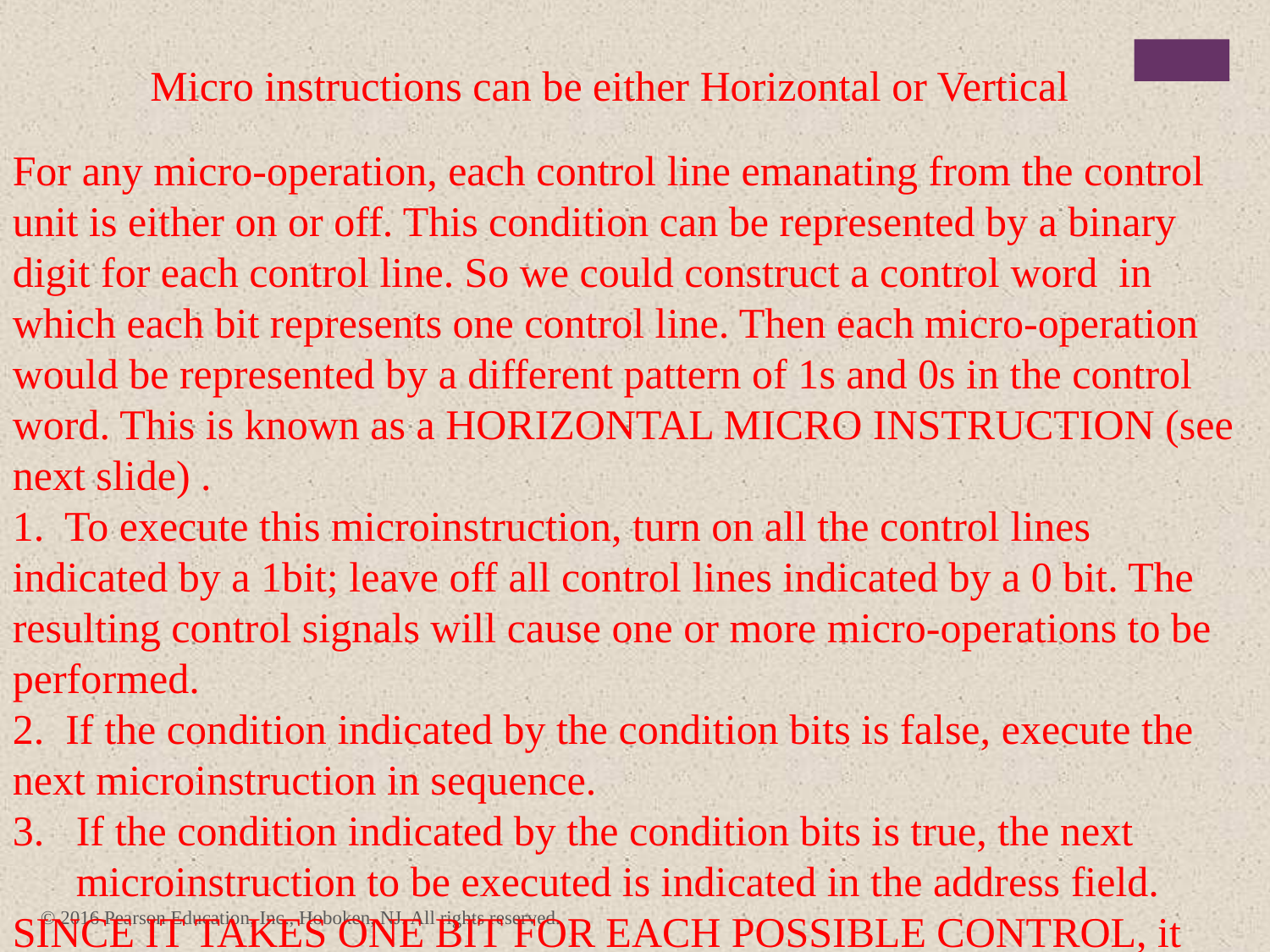

Micro instructions can be either Horizontal or Vertical
For any micro-operation, each control line emanating from the control unit is either on or off. This condition can be represented by a binary digit for each control line. So we could construct a control word  in which each bit represents one control line. Then each micro-operation
would be represented by a different pattern of 1s and 0s in the control word. This is known as a HORIZONTAL MICRO INSTRUCTION (see next slide) .
1.  To execute this microinstruction, turn on all the control lines indicated by a 1bit; leave off all control lines indicated by a 0 bit. The resulting control signals will cause one or more micro-operations to be performed.
2.  If the condition indicated by the condition bits is false, execute the next microinstruction in sequence.
If the condition indicated by the condition bits is true, the next microinstruction to be executed is indicated in the address field.
SINCE IT TAKES ONE BIT FOR EACH POSSIBLE CONTROL, it will take n bits for n control signals. Most of these bits will be off.

© 2016 Pearson Education, Inc., Hoboken, NJ. All rights reserved.